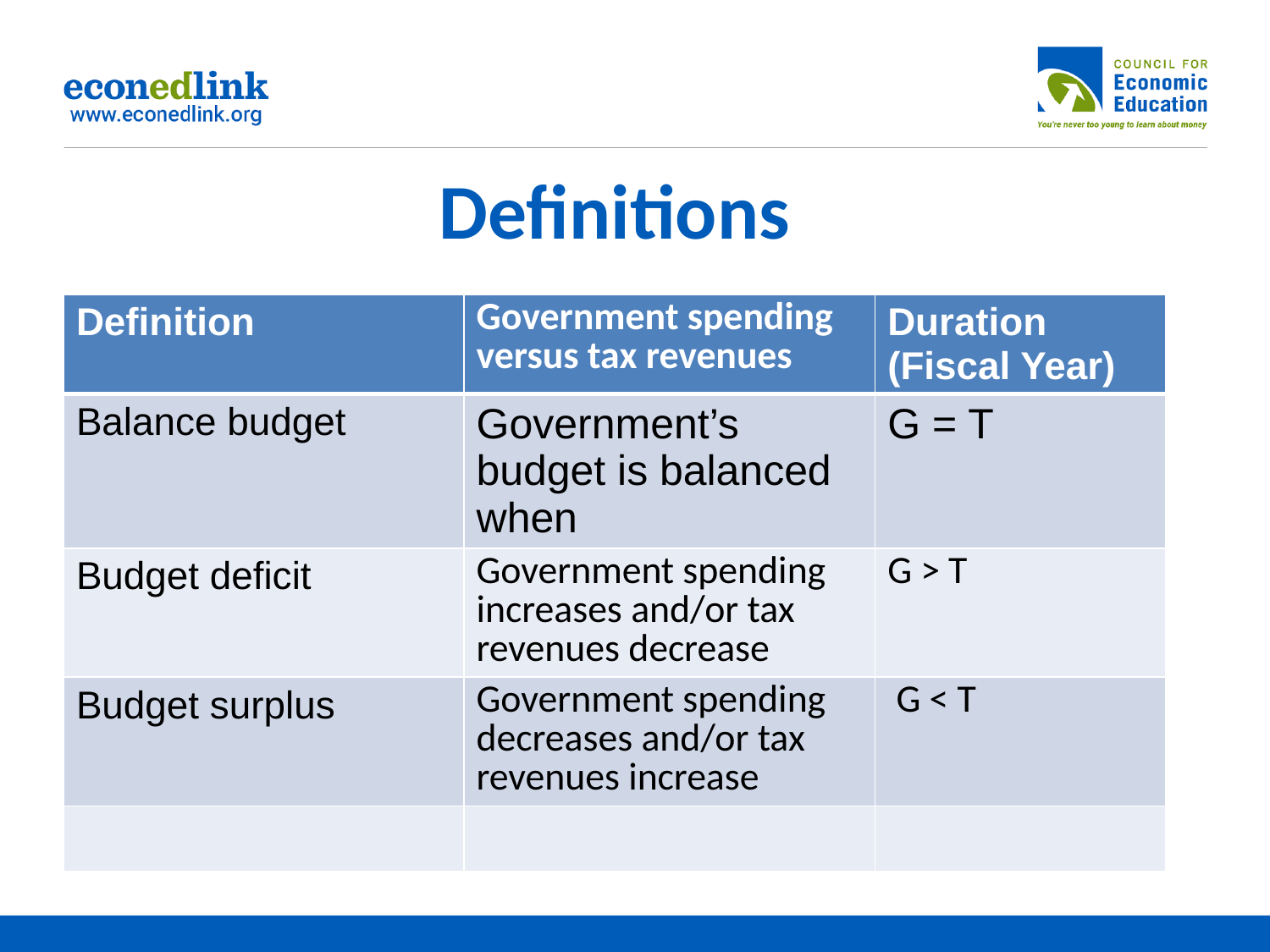

# Definitions
| Definition | Government spending versus tax revenues | Duration (Fiscal Year) |
| --- | --- | --- |
| Balance budget | Government’s budget is balanced when | G = T |
| Budget deficit | Government spending increases and/or tax revenues decrease | G > T |
| Budget surplus | Government spending decreases and/or tax revenues increase | G < T |
|  |  |  |